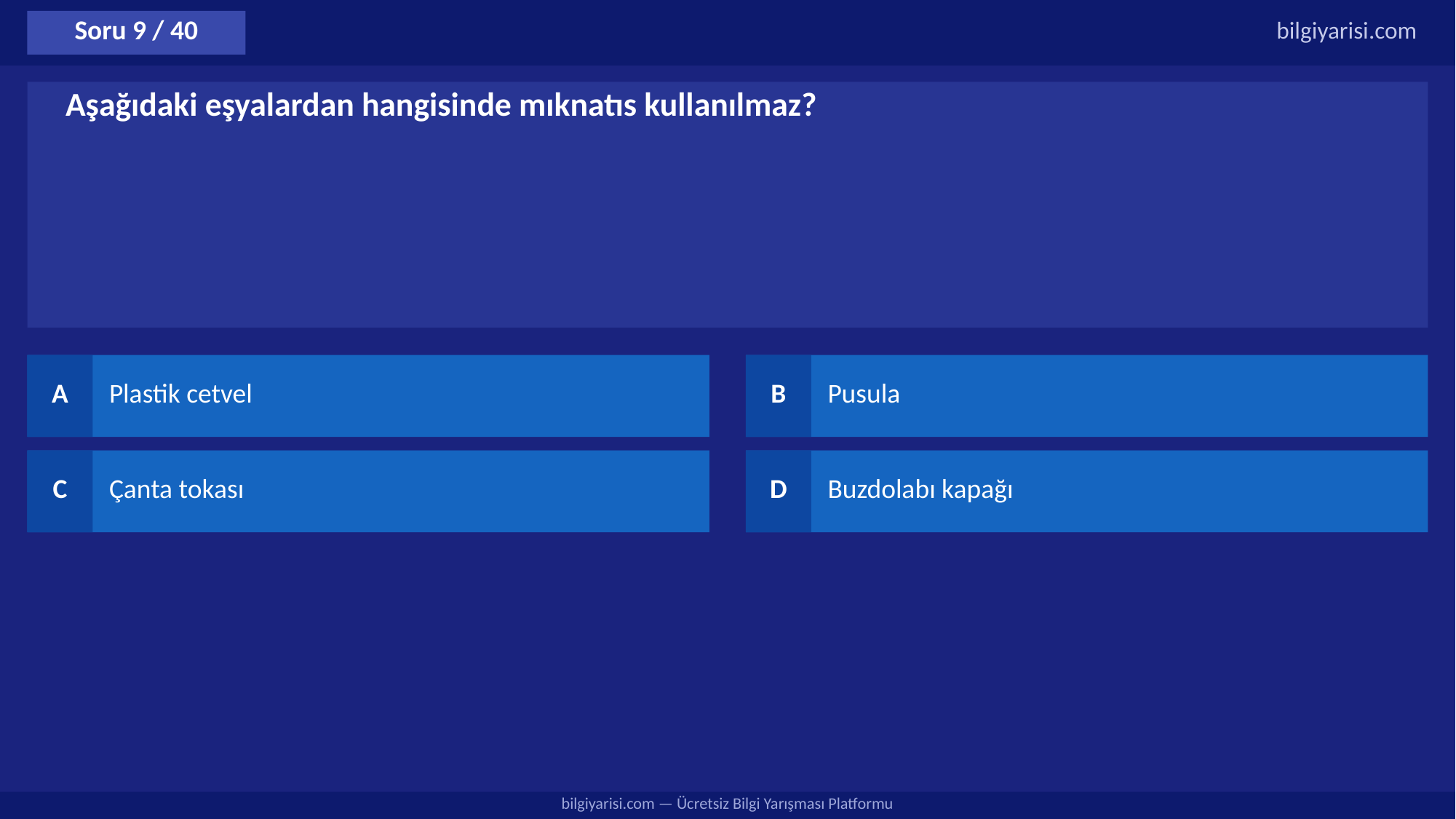

Soru 9 / 40
bilgiyarisi.com

Aşağıdaki eşyalardan hangisinde mıknatıs kullanılmaz?

A
Plastik cetvel

B
Pusula

C
Çanta tokası

D
Buzdolabı kapağı
bilgiyarisi.com — Ücretsiz Bilgi Yarışması Platformu